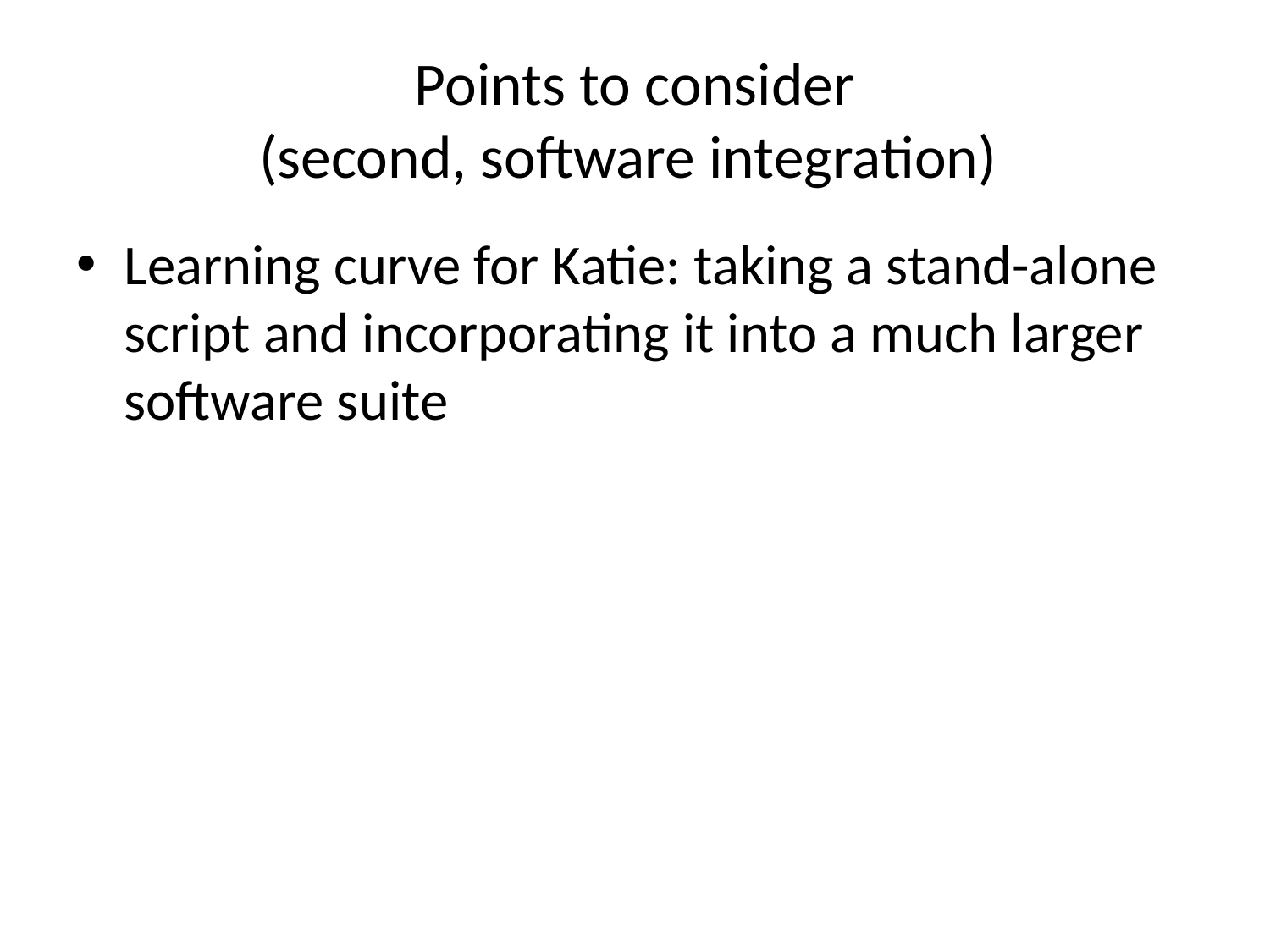

# Points to consider (second, software integration)
Learning curve for Katie: taking a stand-alone script and incorporating it into a much larger software suite